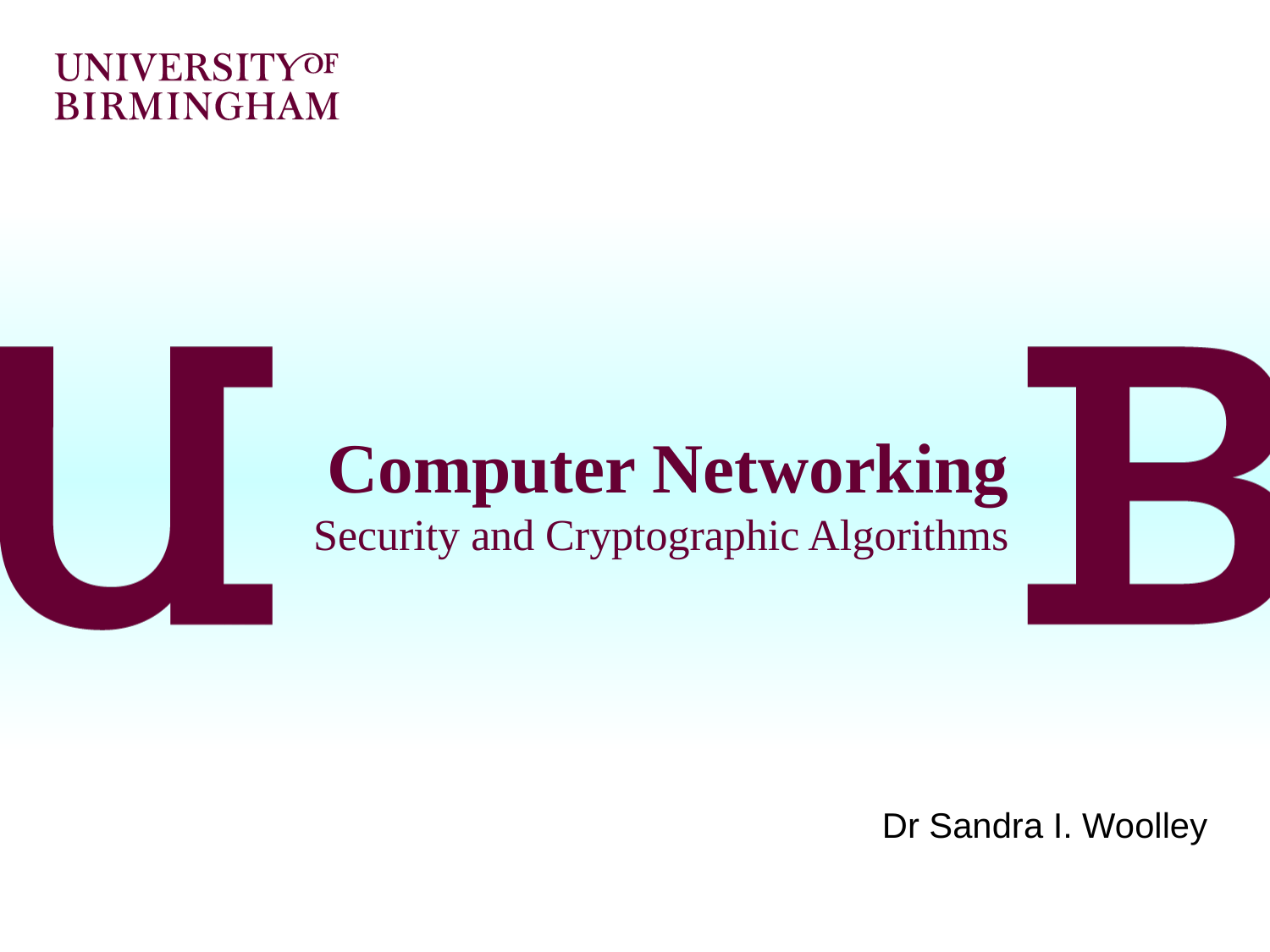

# Computer Networking Security and Cryptographic Algorithms

Dr Sandra I. Woolley